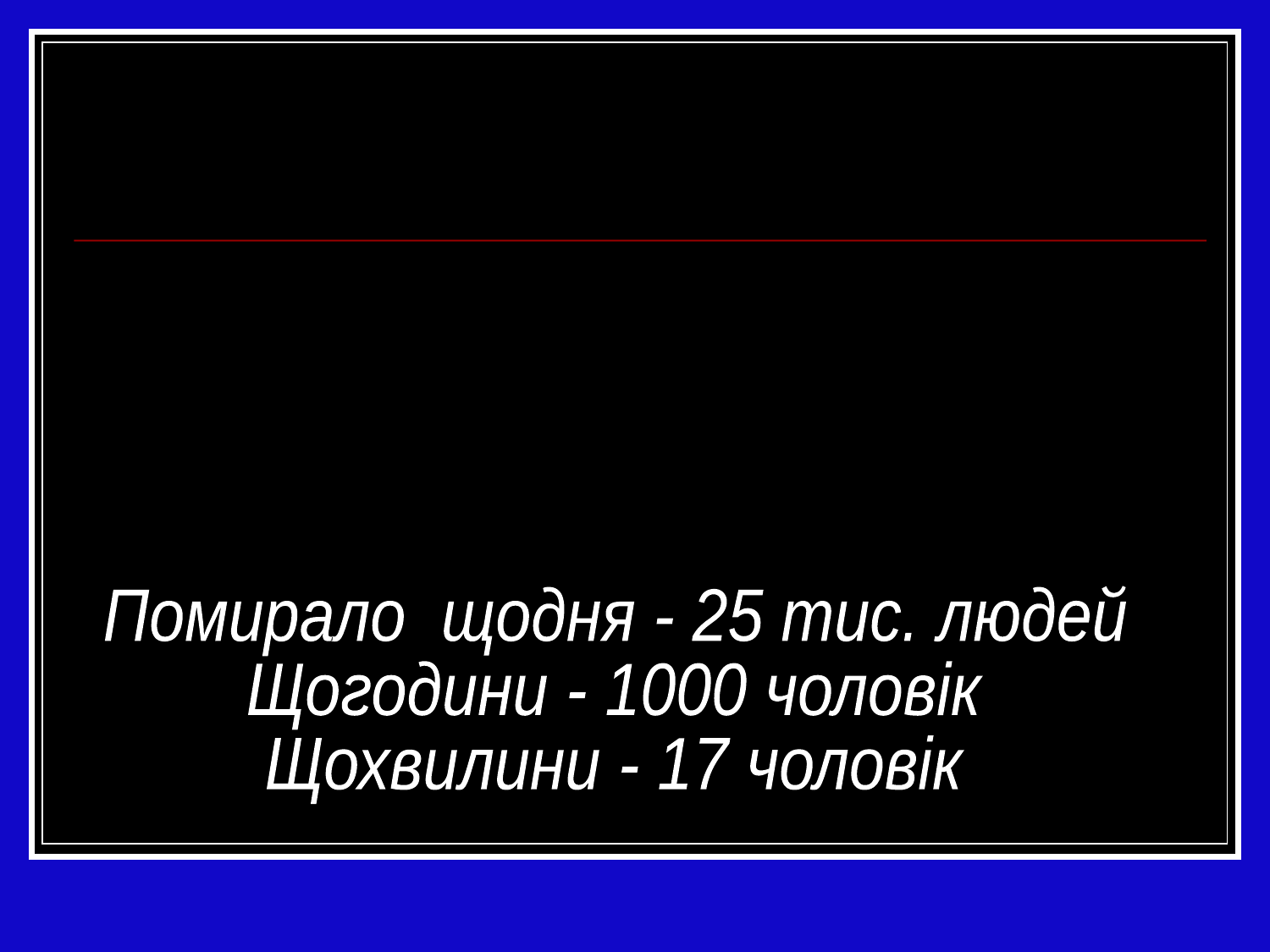

Що  таке  голодомор?
Голодомор - політика влади,
спрямована на створення штучного голоду.
Помирало  щодня - 25 тис. людей
Щогодини - 1000 чоловік
Щохвилини - 17 чоловік